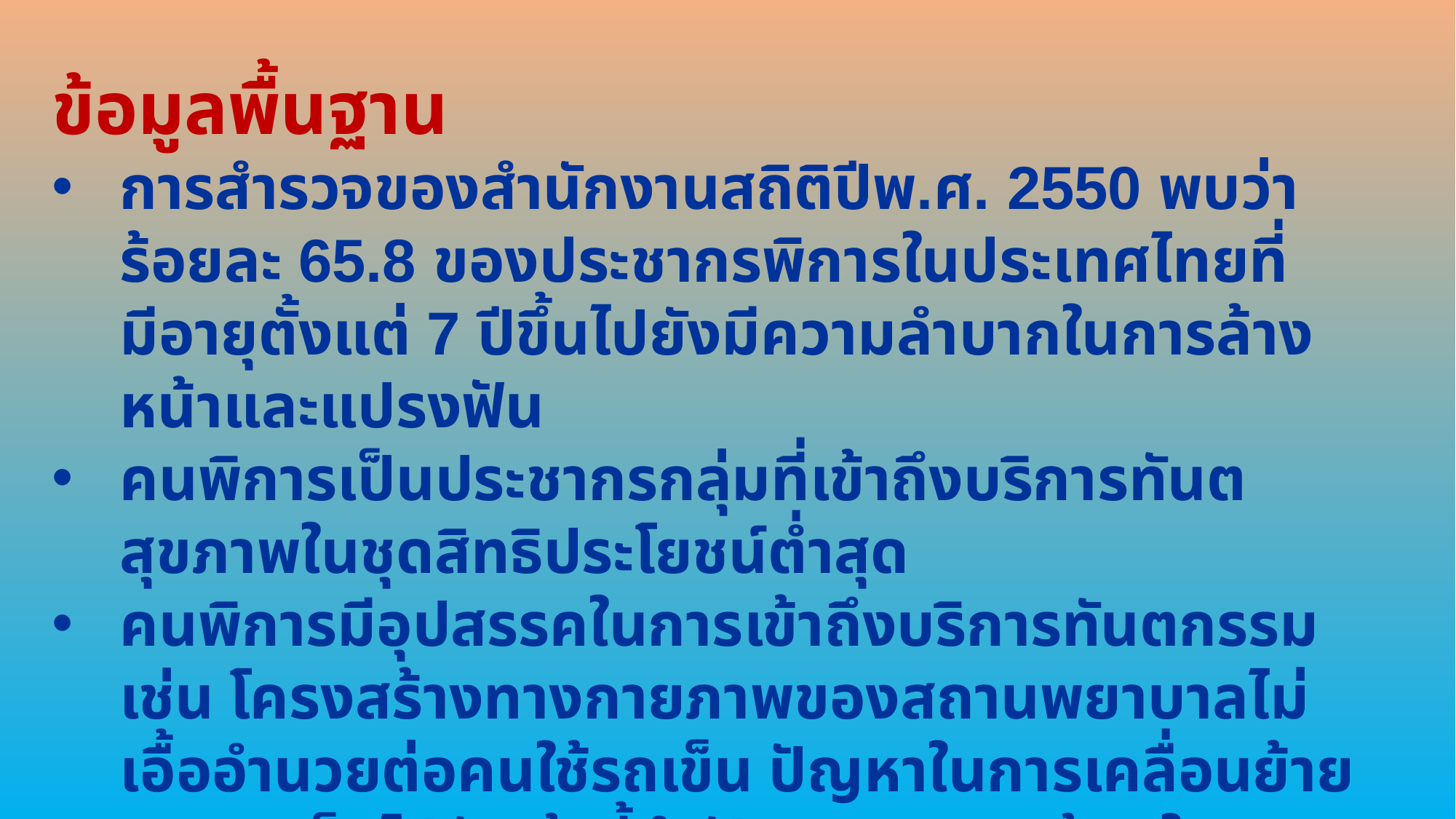

ข้อมูลพื้นฐาน
การสำรวจของสำนักงานสถิติปีพ.ศ. 2550 พบว่าร้อยละ 65.8 ของประชากรพิการในประเทศไทยที่มีอายุตั้งแต่ 7 ปีขึ้นไปยังมีความลำบากในการล้างหน้าและแปรงฟัน
คนพิการเป็นประชากรกลุ่มที่เข้าถึงบริการทันตสุขภาพในชุดสิทธิประโยชน์ต่ำสุด
คนพิการมีอุปสรรคในการเข้าถึงบริการทันตกรรม เช่น โครงสร้างทางกายภาพของสถานพยาบาลไม่เอื้ออำนวยต่อคนใช้รถเข็น ปัญหาในการเคลื่อนย้ายจากรถเข็นไปยังเก้าอี้ทำฟัน สภาพแวดล้อมในสถานบริการไม่เอื้อต่อคนพิการทางสายตาและการได้ยิน
คนพิการและญาติผู้ดูแลไม่มีความรู้เรื่องสิทธิประโยชน์ในการเข้ารับบริการทาง        ทันตกรรมของตน